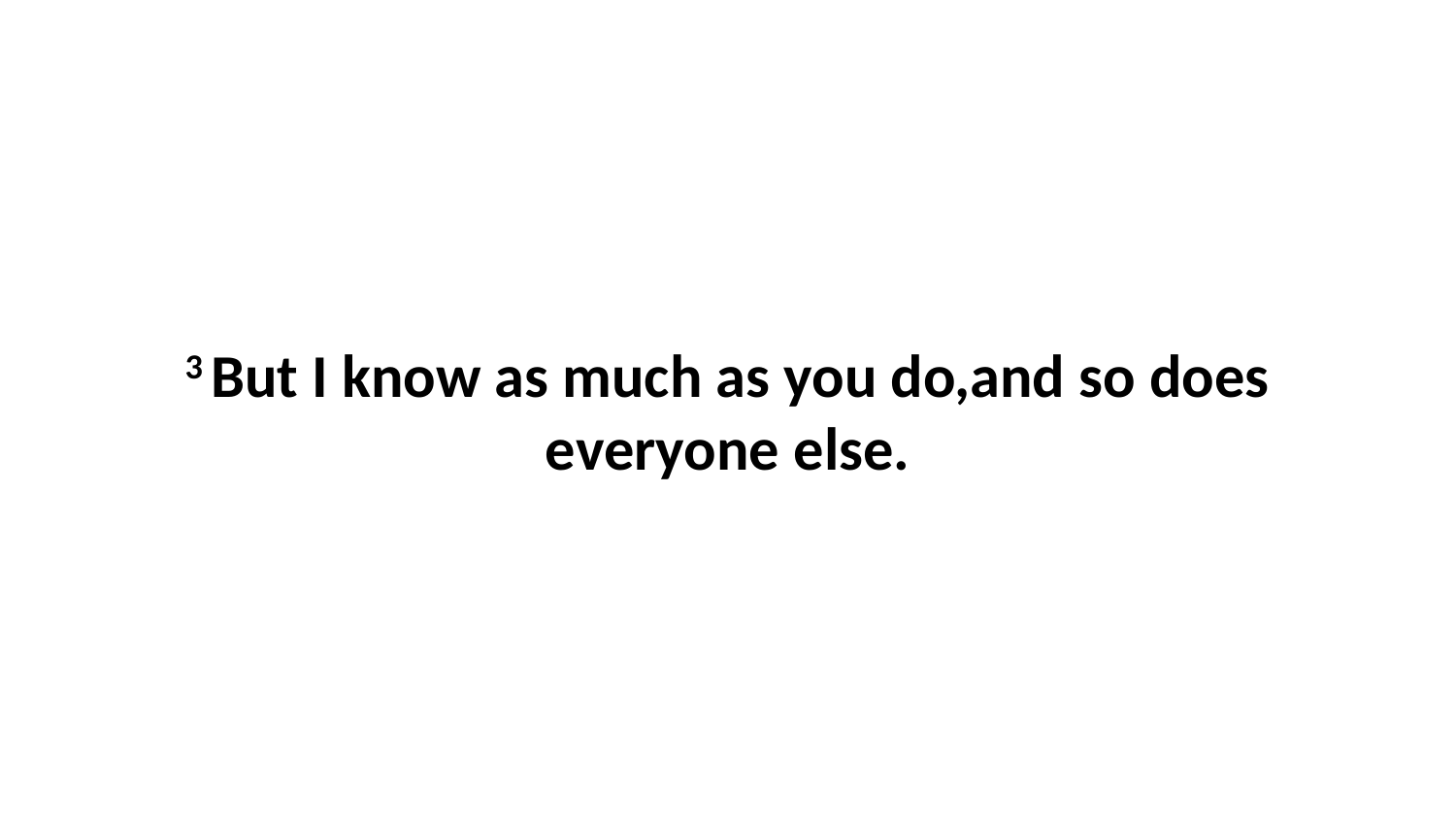

3 But I know as much as you do,and so does everyone else.